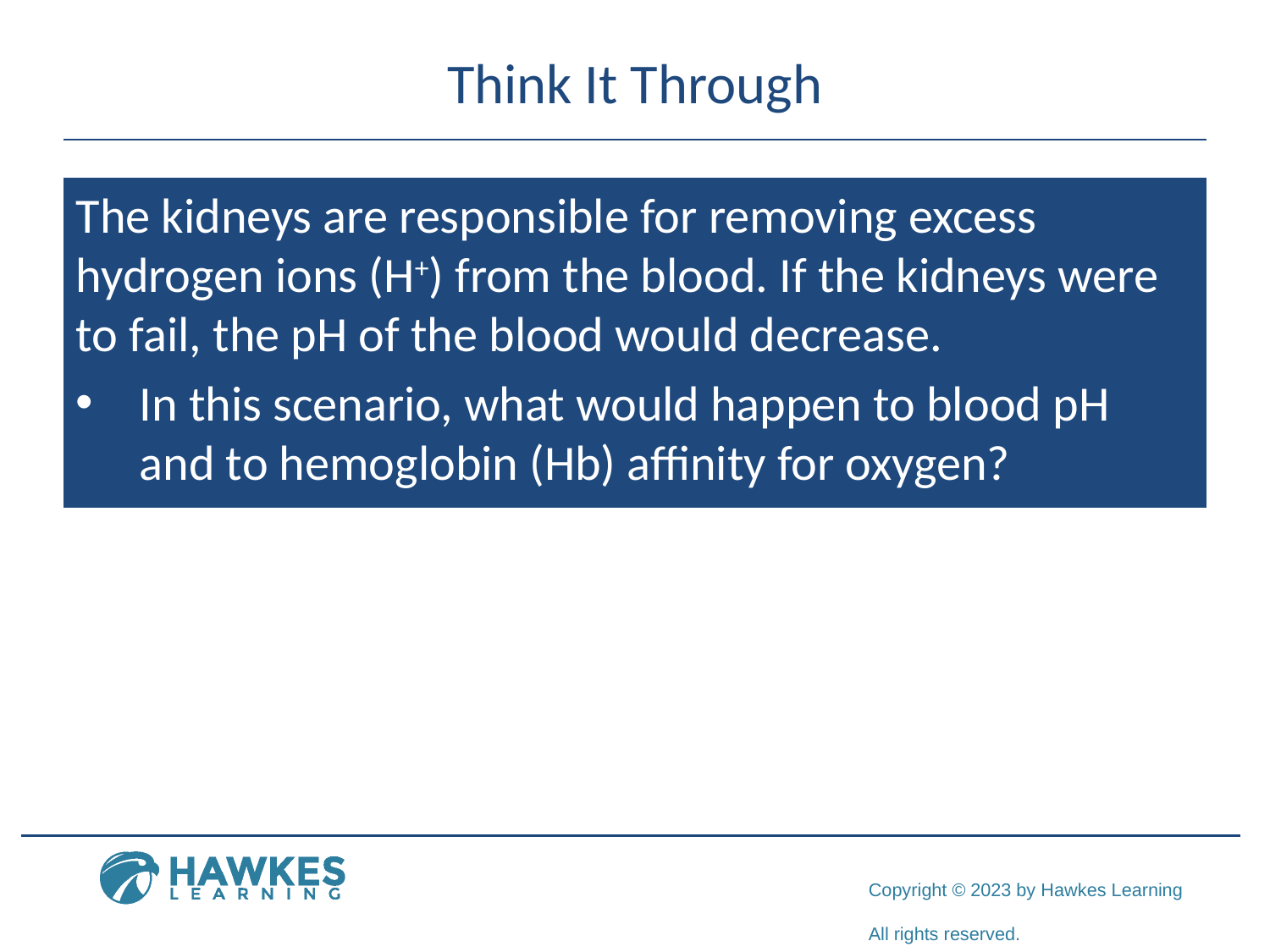

# Think It Through
The kidneys are responsible for removing excess hydrogen ions (H+) from the blood. If the kidneys were to fail, the pH of the blood would decrease.
In this scenario, what would happen to blood pH and to hemoglobin (Hb) affinity for oxygen?